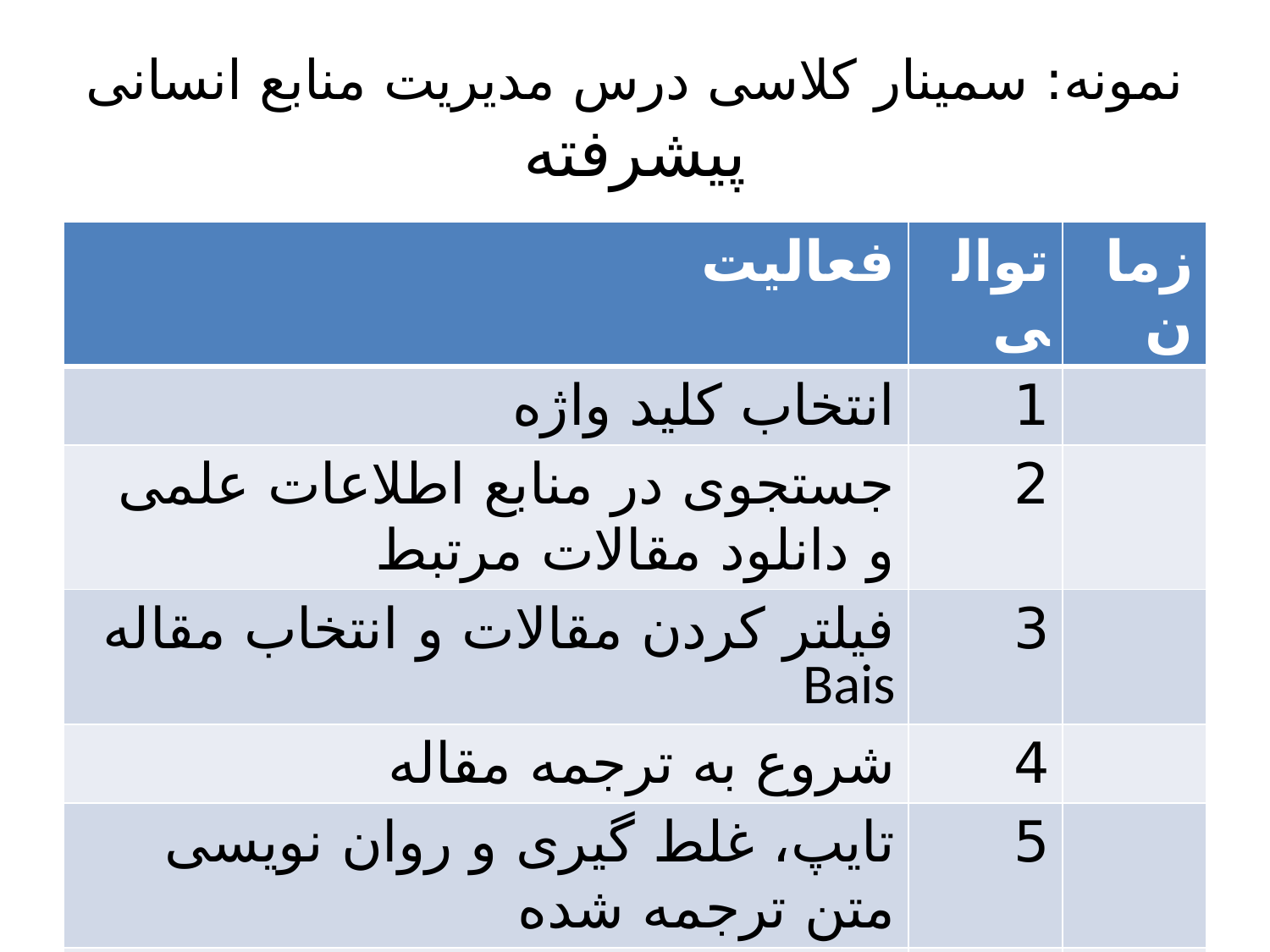

# نمونه: سمینار کلاسی درس مدیریت منابع انسانی پیشرفته
| فعالیت | توالی | زمان |
| --- | --- | --- |
| انتخاب کلید واژه | 1 |  |
| جستجوی در منابع اطلاعات علمی و دانلود مقالات مرتبط | 2 |  |
| فیلتر کردن مقالات و انتخاب مقاله Bais | 3 |  |
| شروع به ترجمه مقاله | 4 |  |
| تایپ، غلط گیری و روان نویسی متن ترجمه شده | 5 |  |
| ارسال به ایمیل استاد | 6 |  |
| آماده سازی فایل ارائه | 7 |  |
| ارائه در کلاس | 8 |  |